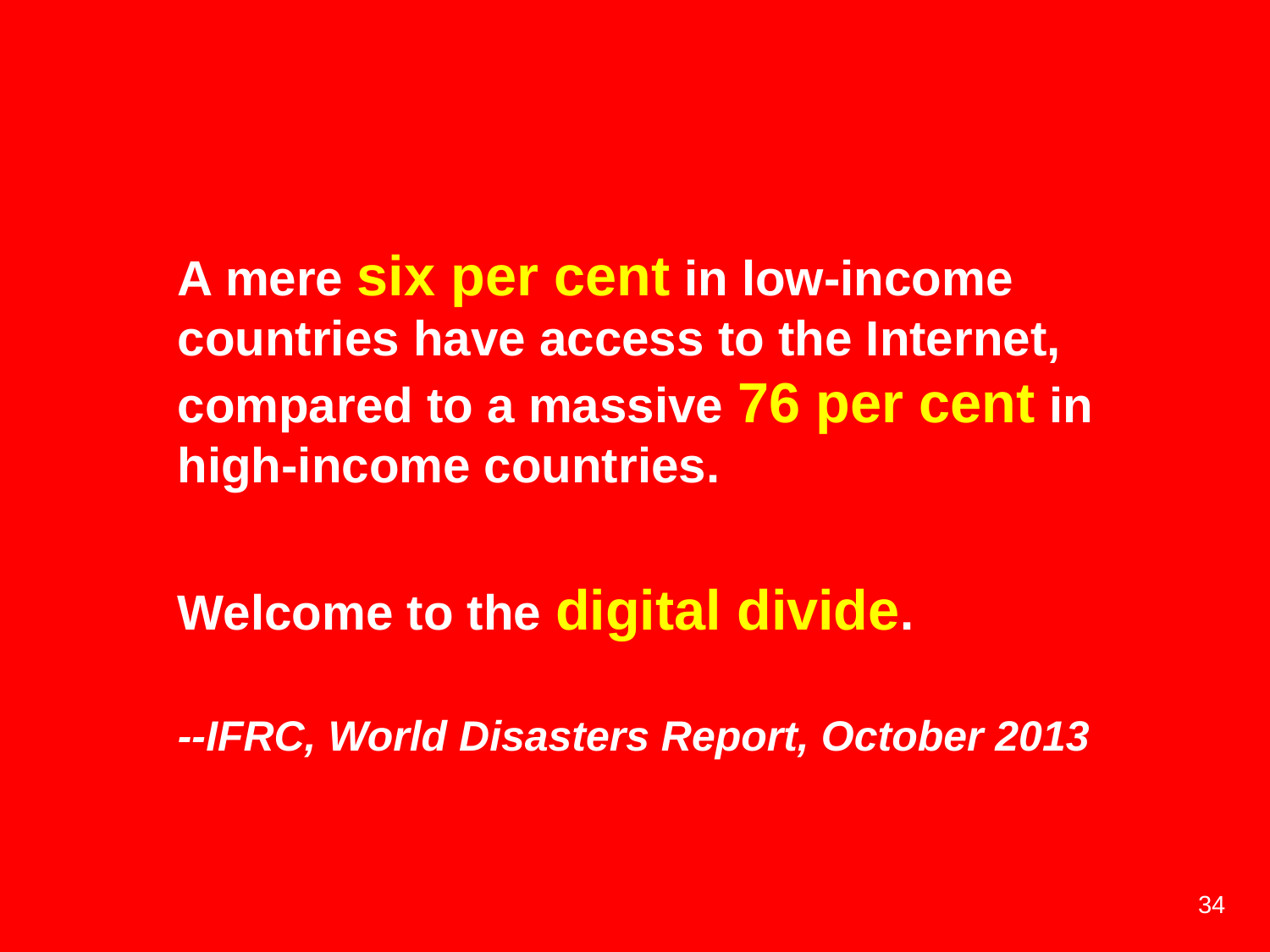

A mere six per cent in low-income countries have access to the Internet, compared to a massive 76 per cent in high-income countries.

Welcome to the digital divide.

--IFRC, World Disasters Report, October 2013

34